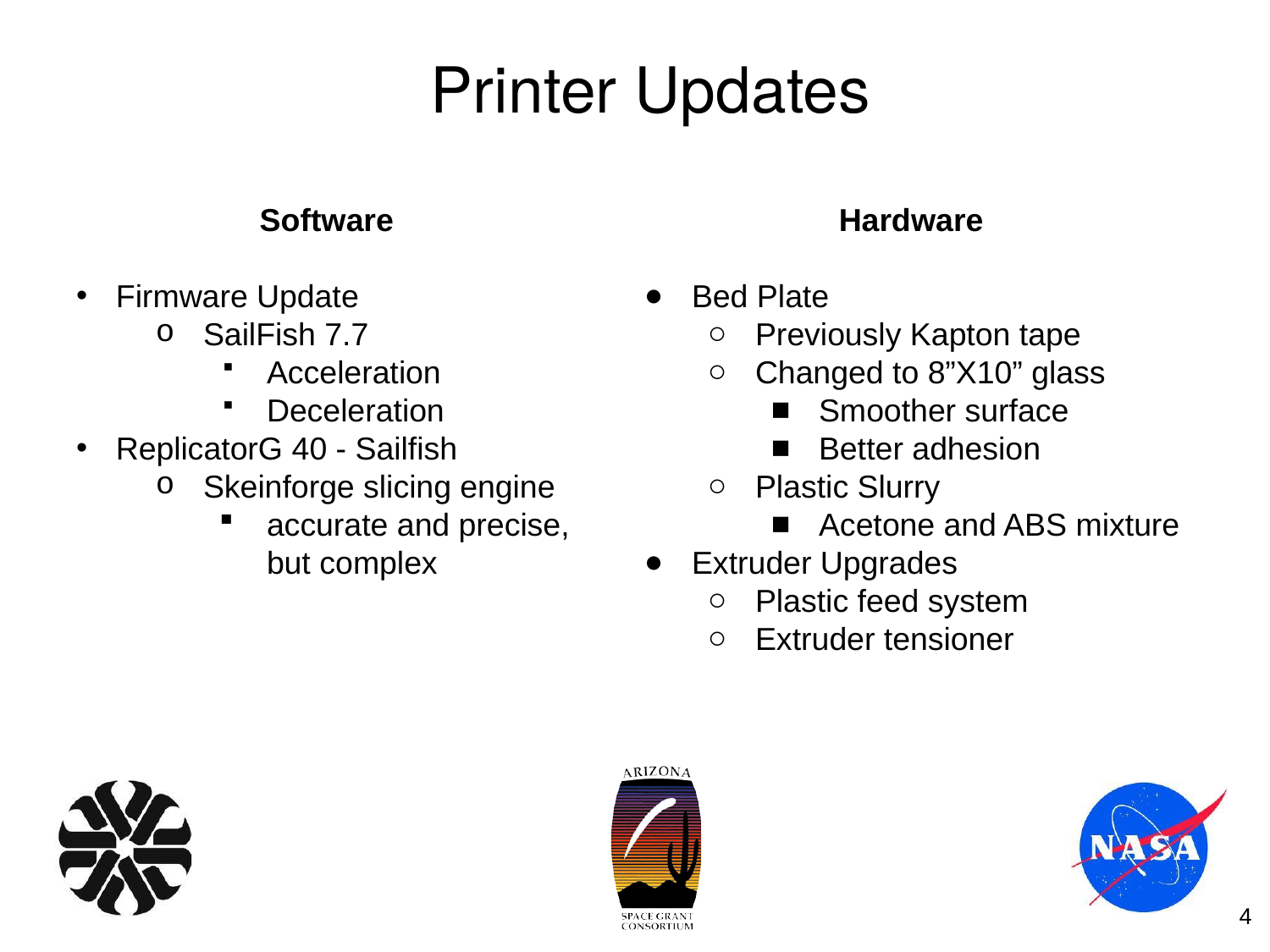

# Printer Updates
Software

Firmware Update
SailFish 7.7
Acceleration
Deceleration
ReplicatorG 40 - Sailfish
Skeinforge slicing engine
accurate and precise, but complex

Hardware

Bed Plate
Previously Kapton tape
Changed to 8”X10” glass
Smoother surface
Better adhesion
Plastic Slurry
Acetone and ABS mixture
Extruder Upgrades
Plastic feed system
Extruder tensioner

4